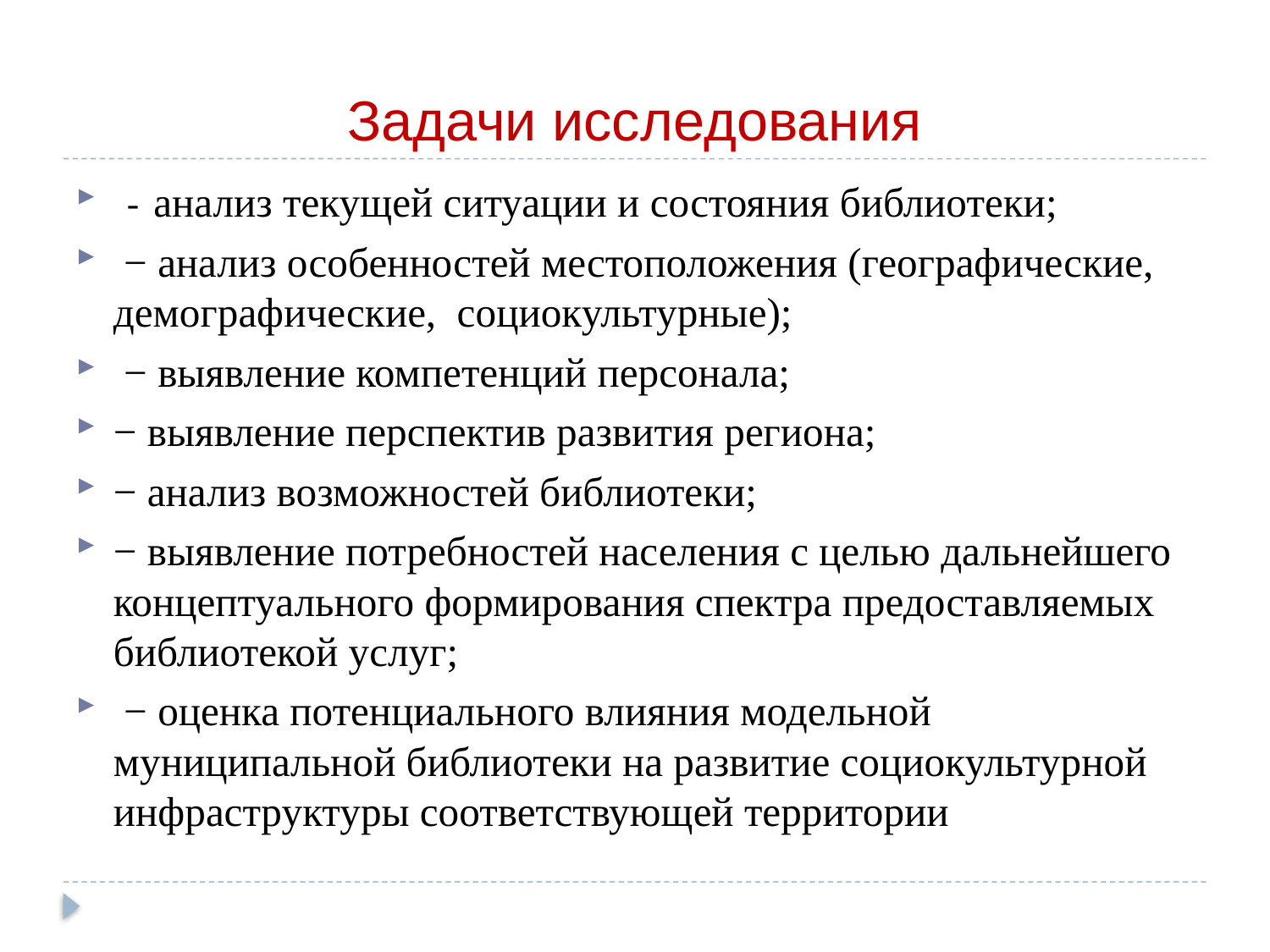

# Задачи исследования
 − анализ текущей ситуации и состояния библиотеки;
 − анализ особенностей местоположения (географические, демографические,  социокультурные);
 − выявление компетенций персонала;
− выявление перспектив развития региона;
− анализ возможностей библиотеки;
− выявление потребностей населения с целью дальнейшего концептуального формирования спектра предоставляемых библиотекой услуг;
 − оценка потенциального влияния модельной муниципальной библиотеки на развитие социокультурной инфраструктуры соответствующей территории